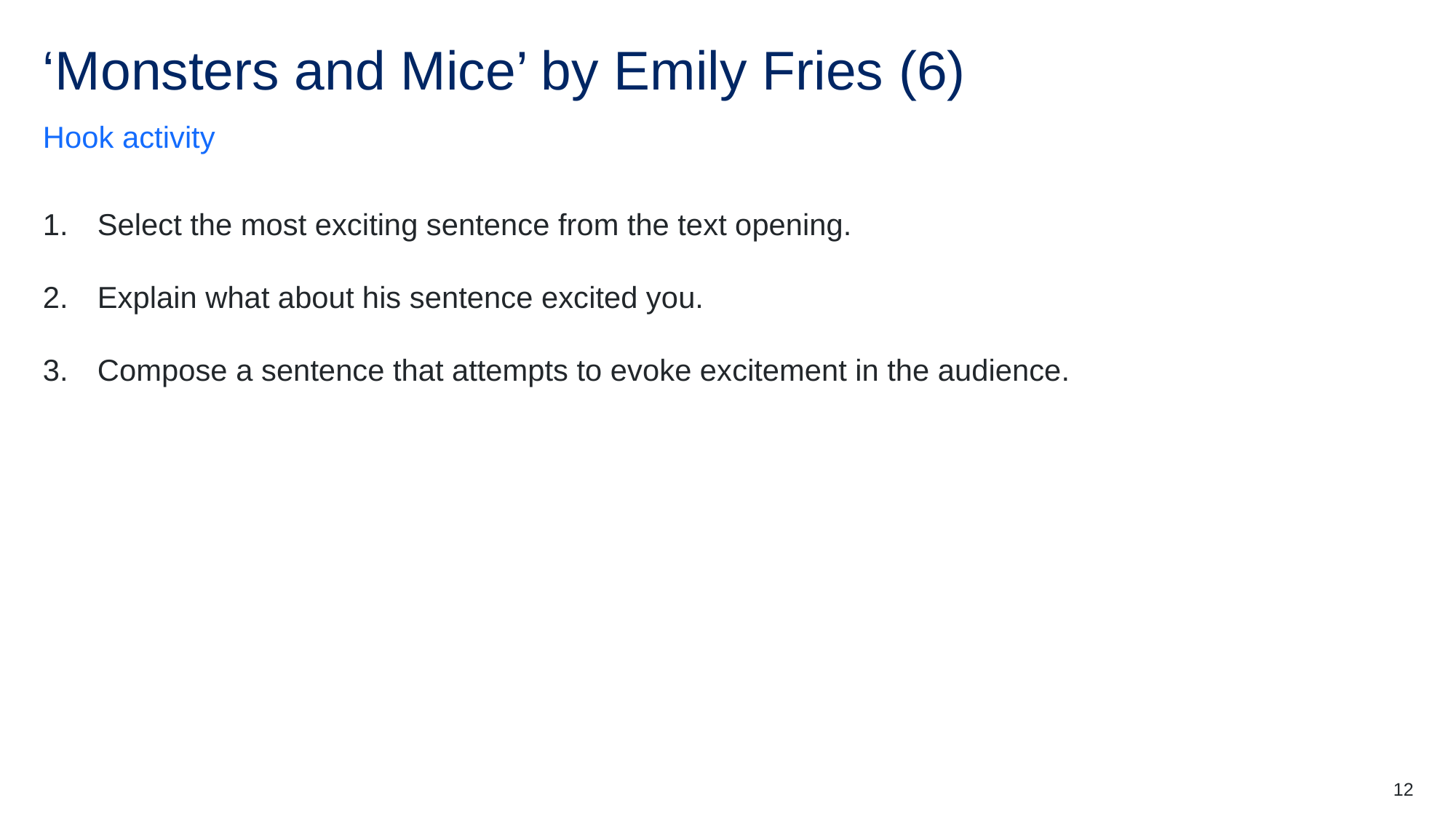

# ‘Monsters and Mice’ by Emily Fries (6)
Hook activity
Select the most exciting sentence from the text opening.
Explain what about his sentence excited you.
Compose a sentence that attempts to evoke excitement in the audience.

12